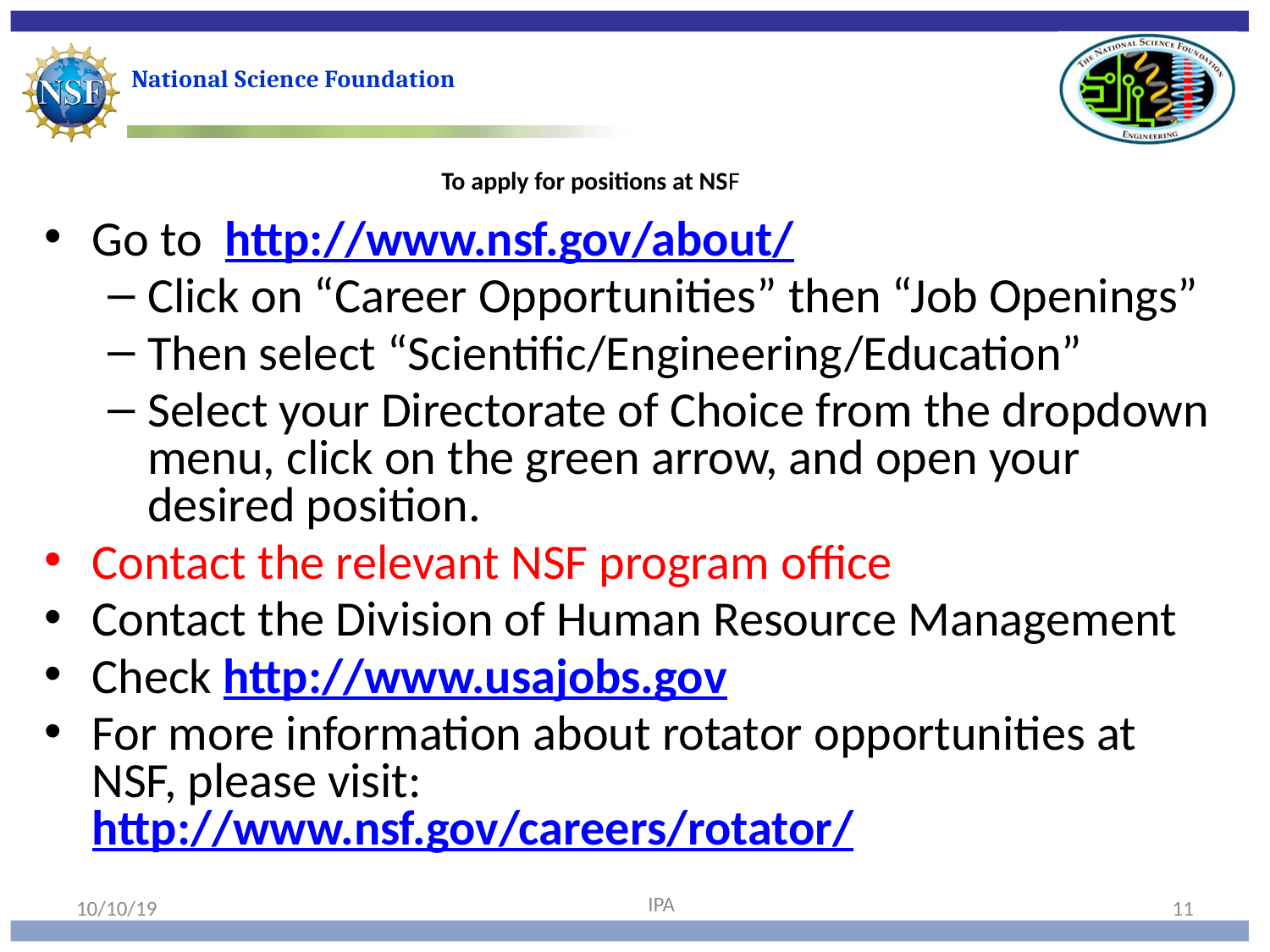

# To apply for positions at NSF
Go to  http://www.nsf.gov/about/
Click on “Career Opportunities” then “Job Openings”
Then select “Scientific/Engineering/Education”
Select your Directorate of Choice from the dropdown menu, click on the green arrow, and open your desired position.
Contact the relevant NSF program office
Contact the Division of Human Resource Management
Check http://www.usajobs.gov
For more information about rotator opportunities at NSF, please visit:   http://www.nsf.gov/careers/rotator/
IPA
10/10/19
11